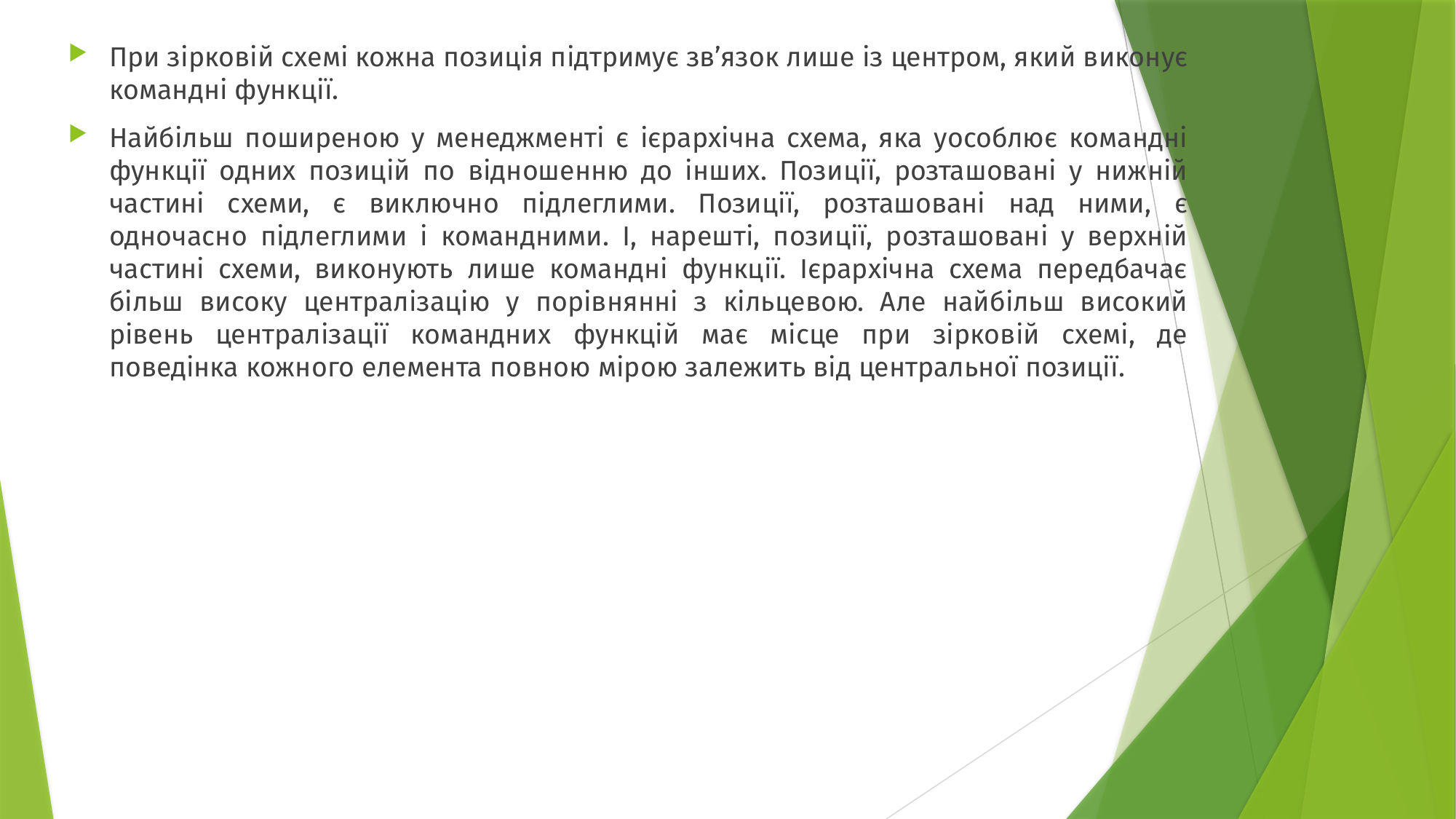

При зірковій схемі кожна позиція підтримує зв’язок лише із центром, який виконує командні функції.
Найбільш поширеною у менеджменті є ієрархічна схема, яка уособлює командні функції одних позицій по відношенню до інших. Позиції, розташовані у нижній частині схеми, є виключно підлеглими. Позиції, розташовані над ними, є одночасно підлеглими і командними. І, нарешті, позиції, розташовані у верхній частині схеми, виконують лише командні функції. Ієрархічна схема передбачає більш високу централізацію у порівнянні з кільцевою. Але найбільш високий рівень централізації командних функцій має місце при зірковій схемі, де поведінка кожного елемента повною мірою залежить від центральної позиції.